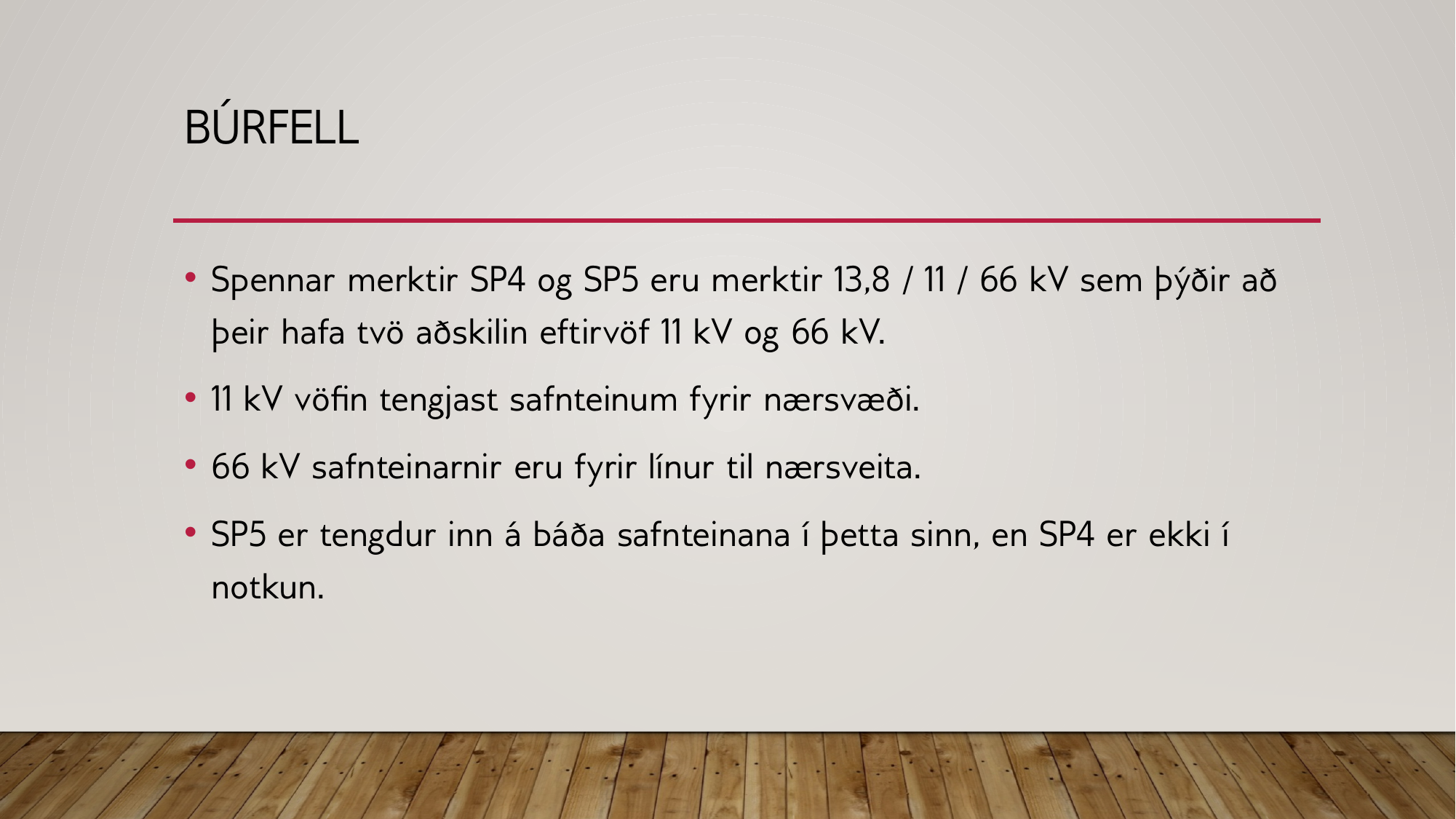

# Búrfell
Spennar merktir SP4 og SP5 eru merktir 13,8 / 11 / 66 kV sem þýðir að þeir hafa tvö aðskilin eftirvöf 11 kV og 66 kV.
11 kV vöfin tengjast safnteinum fyrir nærsvæði.
66 kV safnteinarnir eru fyrir línur til nærsveita.
SP5 er tengdur inn á báða safnteinana í þetta sinn, en SP4 er ekki í notkun.